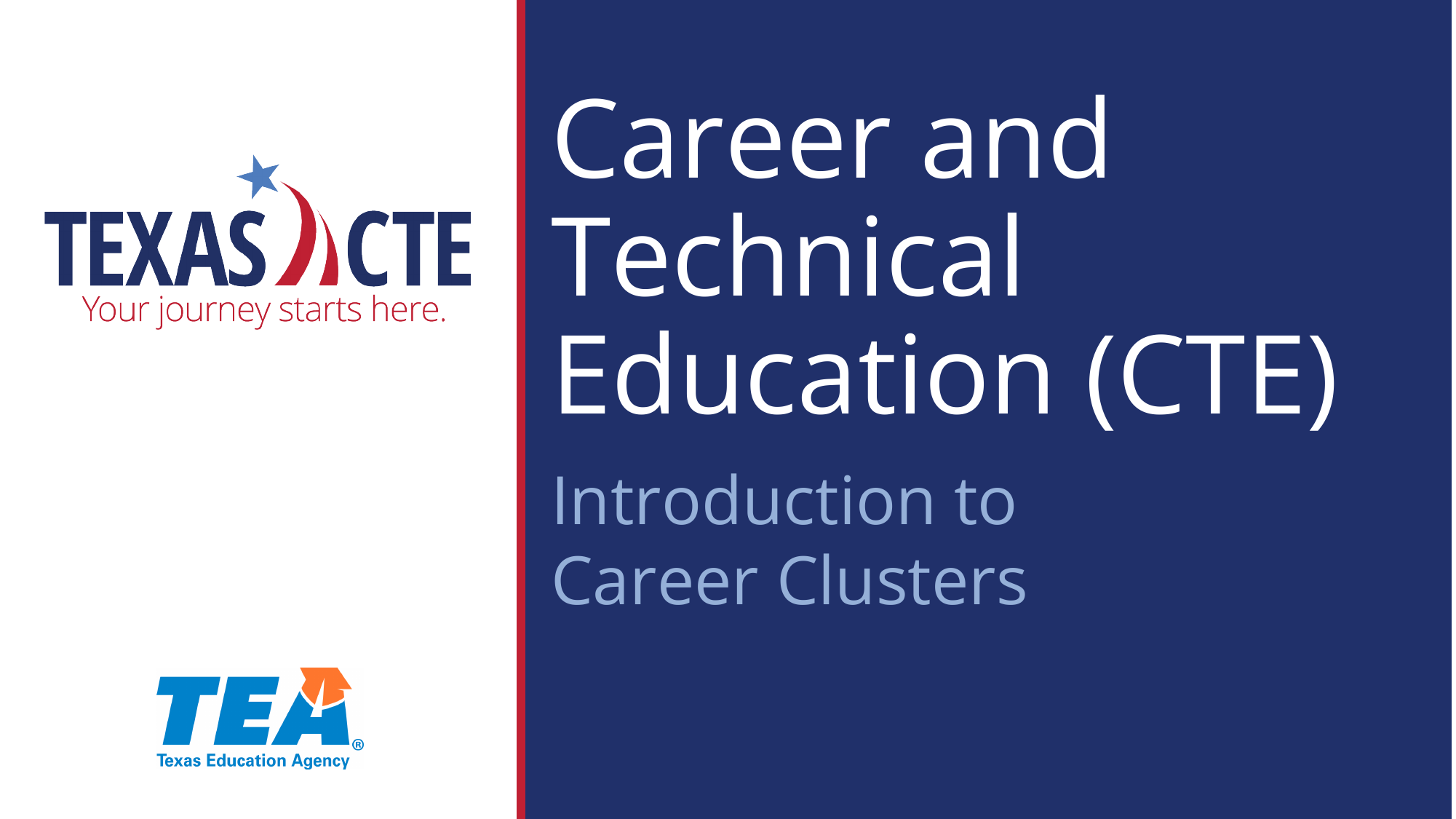

# Career and Technical Education (CTE)
Introduction to
Career Clusters